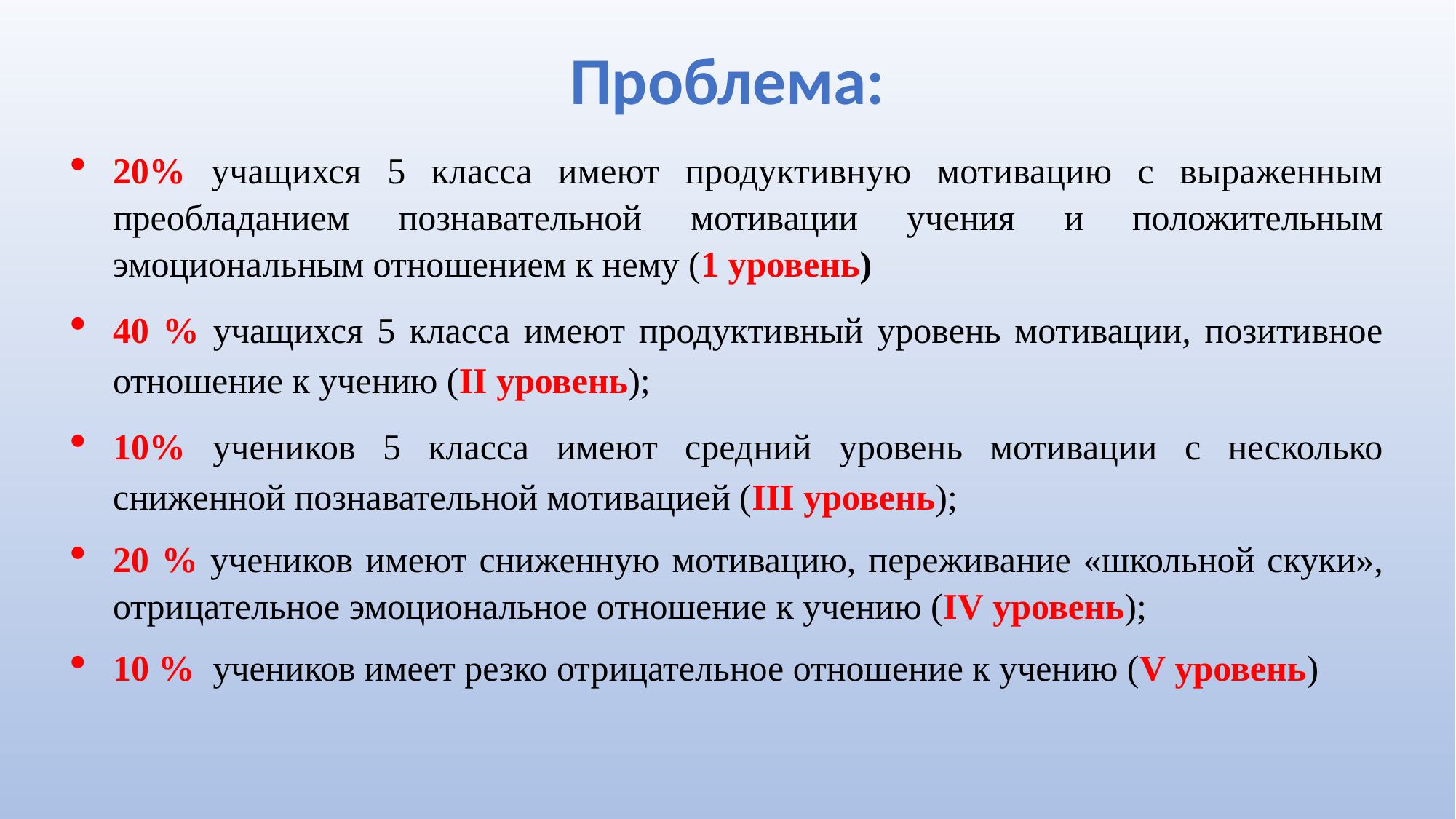

# Проблема:
20% учащихся 5 класса имеют продуктивную мотивацию с выраженным преобладанием познавательной мотивации учения и положительным эмоциональным отношением к нему (1 уровень)
40 % учащихся 5 класса имеют продуктивный уровень мотивации, позитивное отношение к учению (II уровень);
10% учеников 5 класса имеют средний уровень мотивации с несколько сниженной познавательной мотивацией (III уровень);
20 % учеников имеют сниженную мотивацию, переживание «школьной скуки», отрицательное эмоциональное отношение к учению (IV уровень);
10 %  учеников имеет резко отрицательное отношение к учению (V уровень)